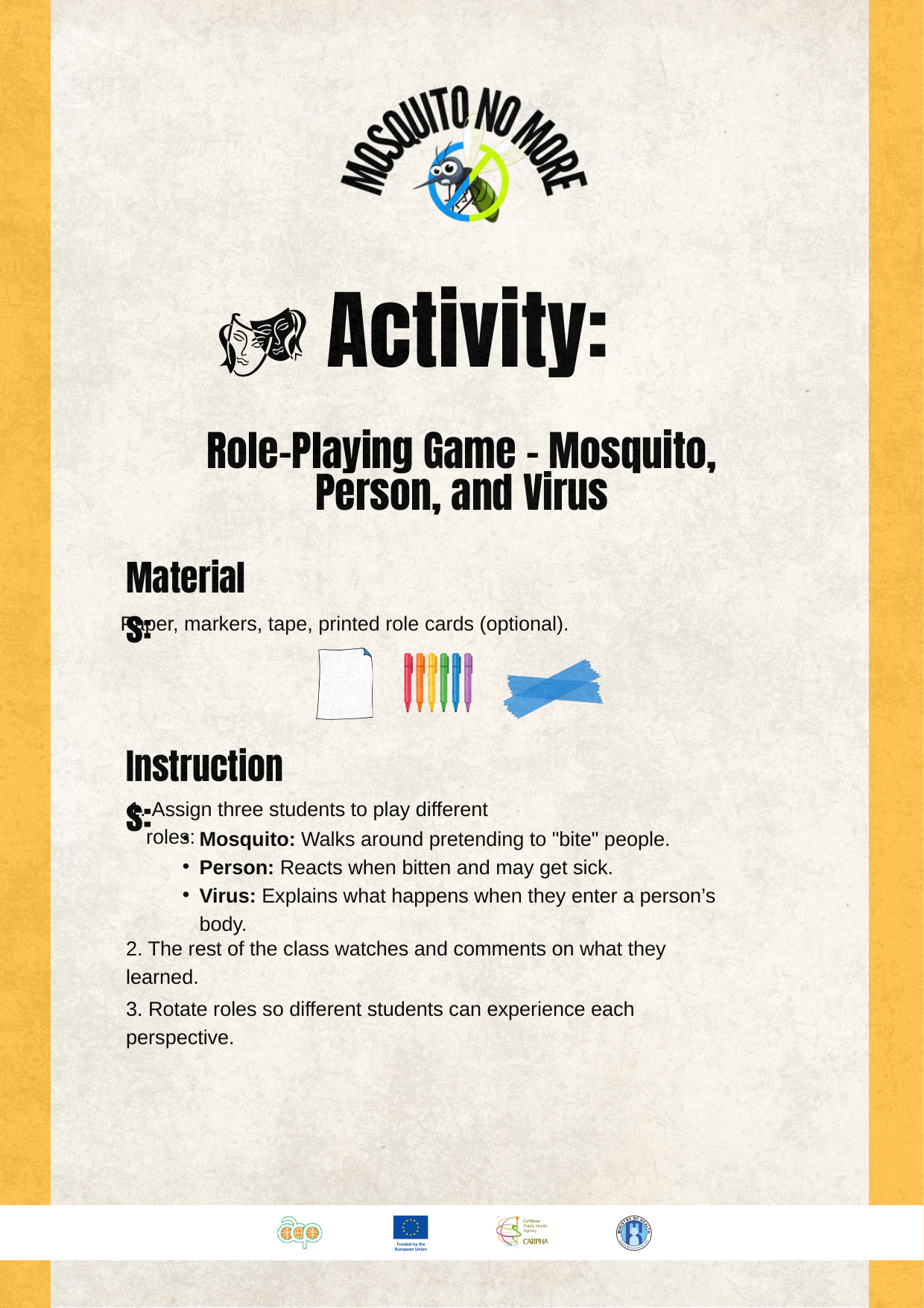

🎭 Activity:
Role-Playing Game – Mosquito, Person, and Virus
Materials:
Paper, markers, tape, printed role cards (optional).

Instructions:
 Assign three students to play different roles:
Mosquito: Walks around pretending to "bite" people.
Person: Reacts when bitten and may get sick.
Virus: Explains what happens when they enter a person’s body.
2. The rest of the class watches and comments on what they learned.
3. Rotate roles so different students can experience each perspective.